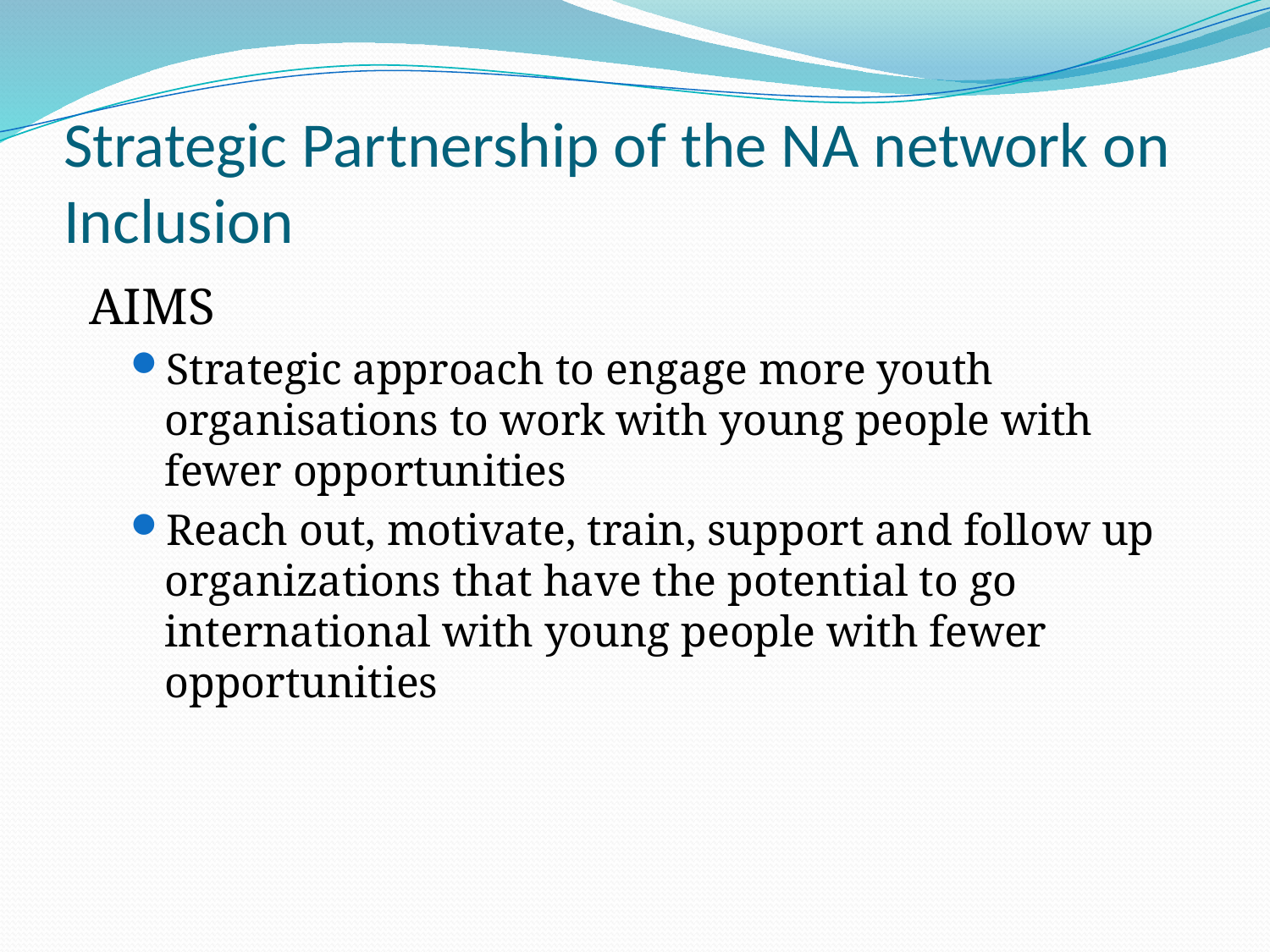

# Strategic Partnership of the NA network on Inclusion
 AIMS
Strategic approach to engage more youth organisations to work with young people with fewer opportunities
Reach out, motivate, train, support and follow up organizations that have the potential to go international with young people with fewer opportunities